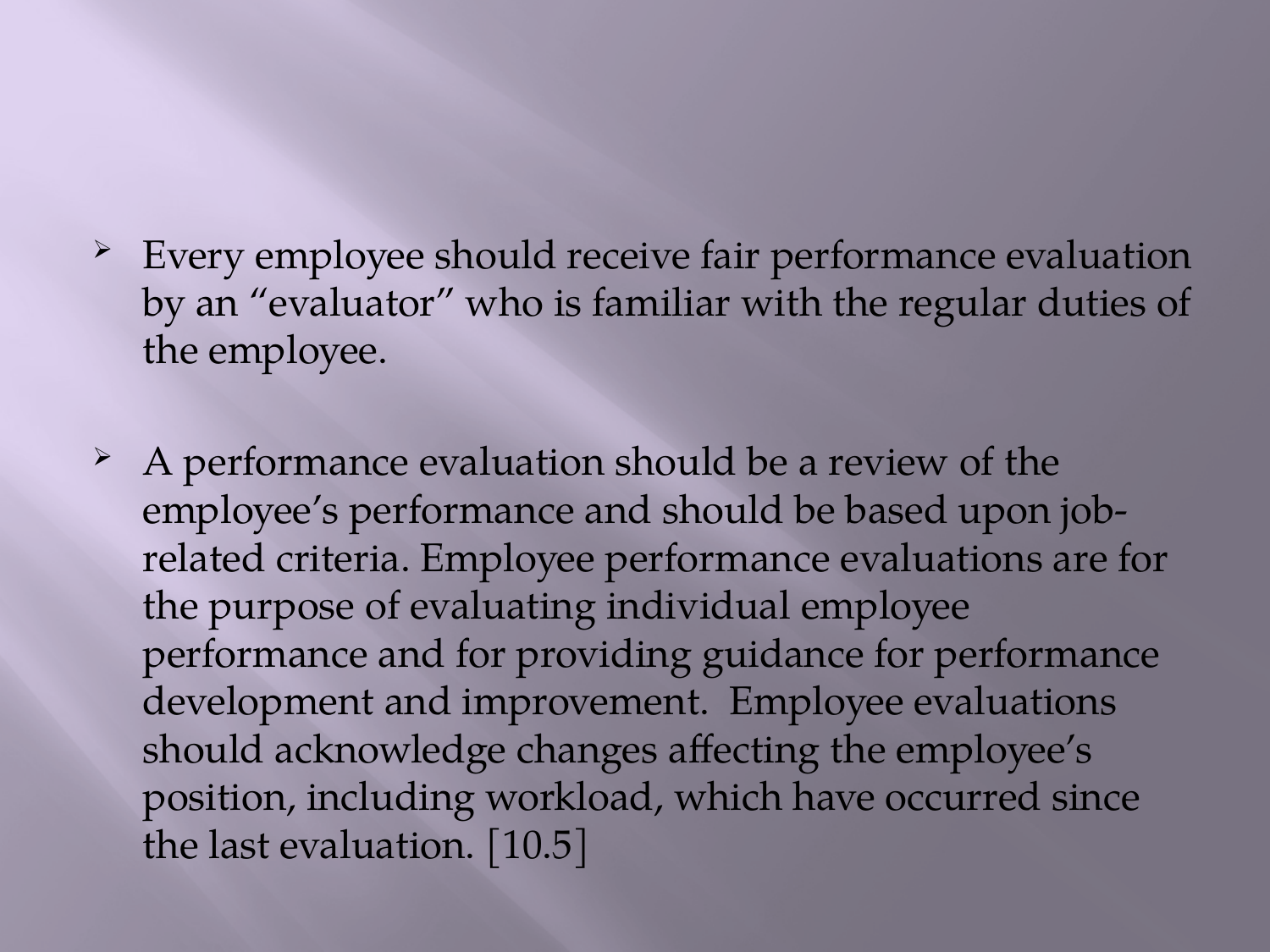

#
Every employee should receive fair performance evaluation by an “evaluator” who is familiar with the regular duties of the employee.

A performance evaluation should be a review of the employee’s performance and should be based upon job-related criteria. Employee performance evaluations are for the purpose of evaluating individual employee performance and for providing guidance for performance development and improvement.  Employee evaluations should acknowledge changes affecting the employee’s position, including workload, which have occurred since the last evaluation. [10.5]